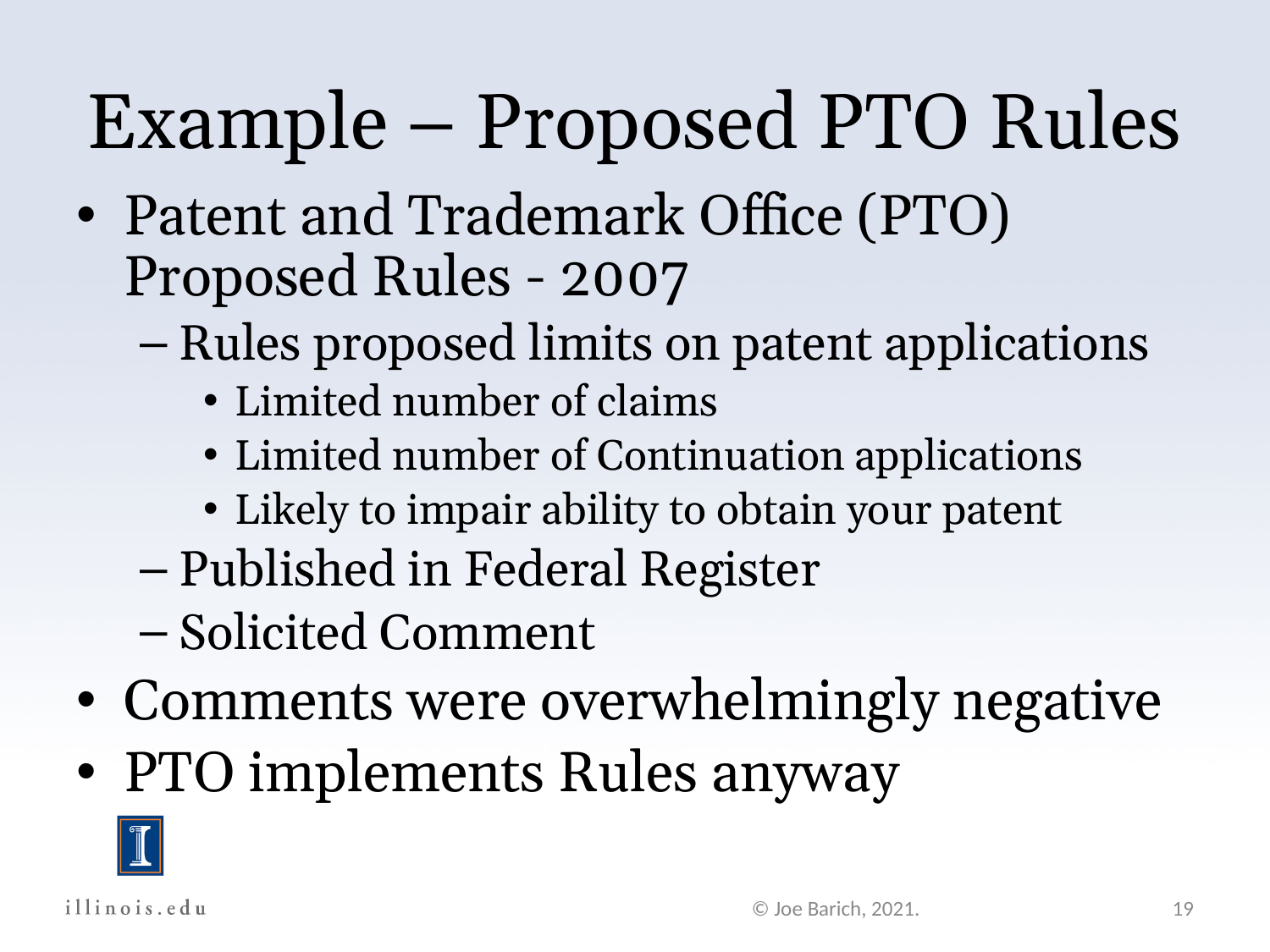

Example – Proposed PTO Rules
Patent and Trademark Office (PTO) Proposed Rules - 2007
Rules proposed limits on patent applications
Limited number of claims
Limited number of Continuation applications
Likely to impair ability to obtain your patent
Published in Federal Register
Solicited Comment
Comments were overwhelmingly negative
PTO implements Rules anyway

© Joe Barich, 2021.
19